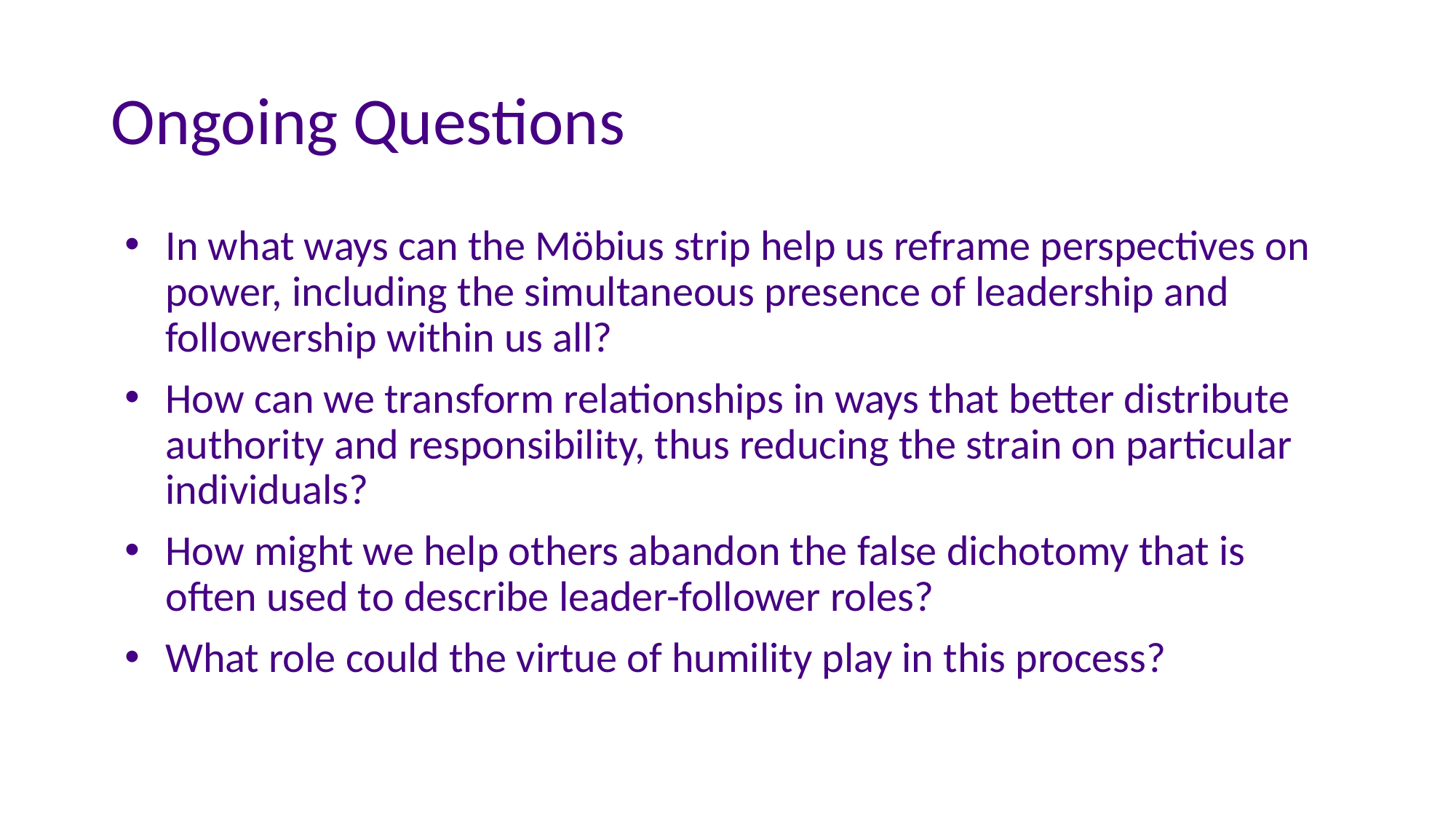

# Ongoing Questions
In what ways can the Möbius strip help us reframe perspectives on power, including the simultaneous presence of leadership and followership within us all?
How can we transform relationships in ways that better distribute authority and responsibility, thus reducing the strain on particular individuals?
How might we help others abandon the false dichotomy that is often used to describe leader-follower roles?
What role could the virtue of humility play in this process?